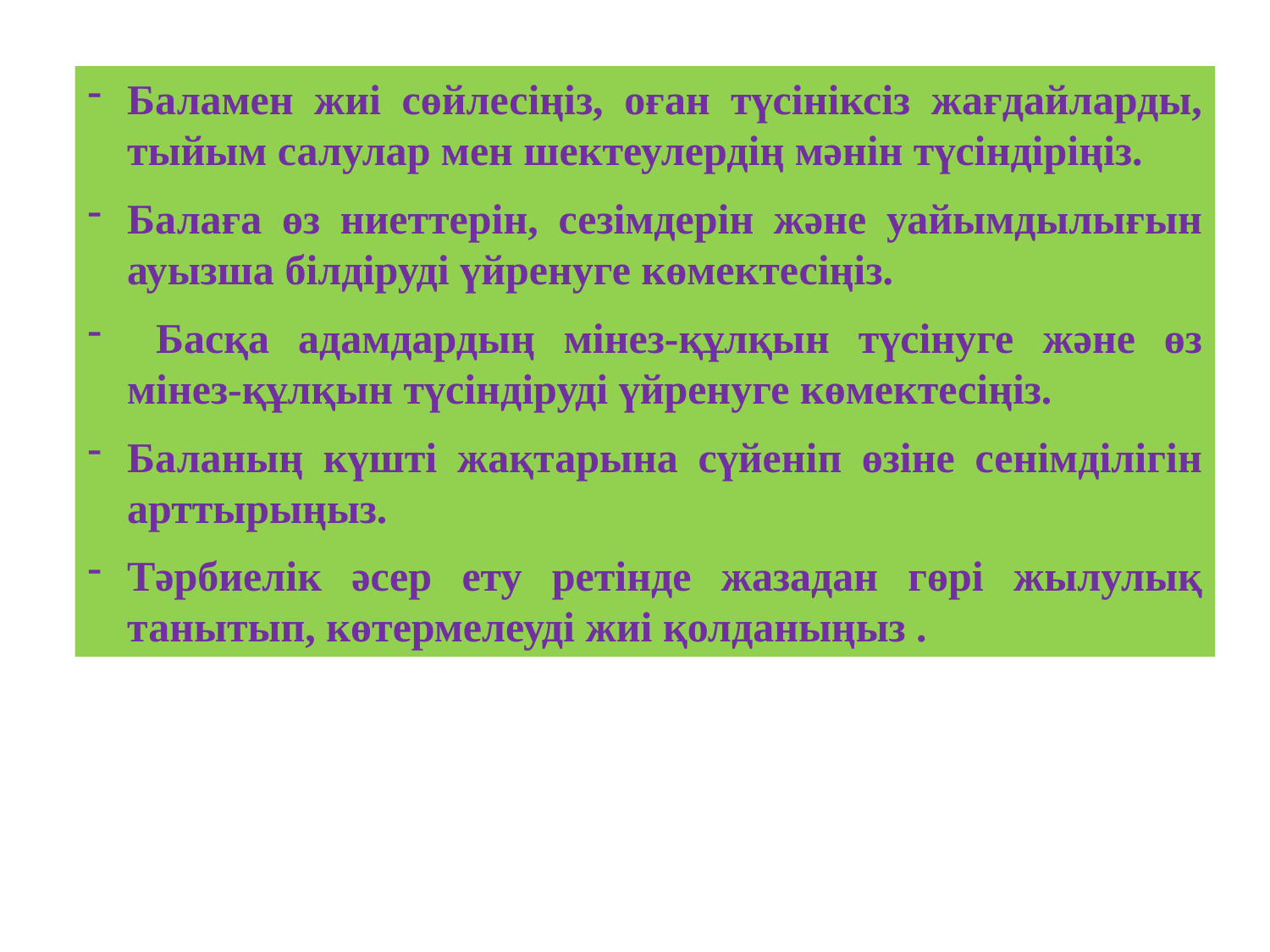

Баламен жиі сөйлесіңіз, оған түсініксіз жағдайларды, тыйым салулар мен шектеулердің мәнін түсіндіріңіз.
Балаға өз ниеттерін, сезімдерін және уайымдылығын ауызша білдіруді үйренуге көмектесіңіз.
 Басқа адамдардың мінез-құлқын түсінуге және өз мінез-құлқын түсіндіруді үйренуге көмектесіңіз.
Баланың күшті жақтарына сүйеніп өзіне сенімділігін арттырыңыз.
Тәрбиелік әсер ету ретінде жазадан гөрі жылулық танытып, көтермелеуді жиі қолданыңыз .